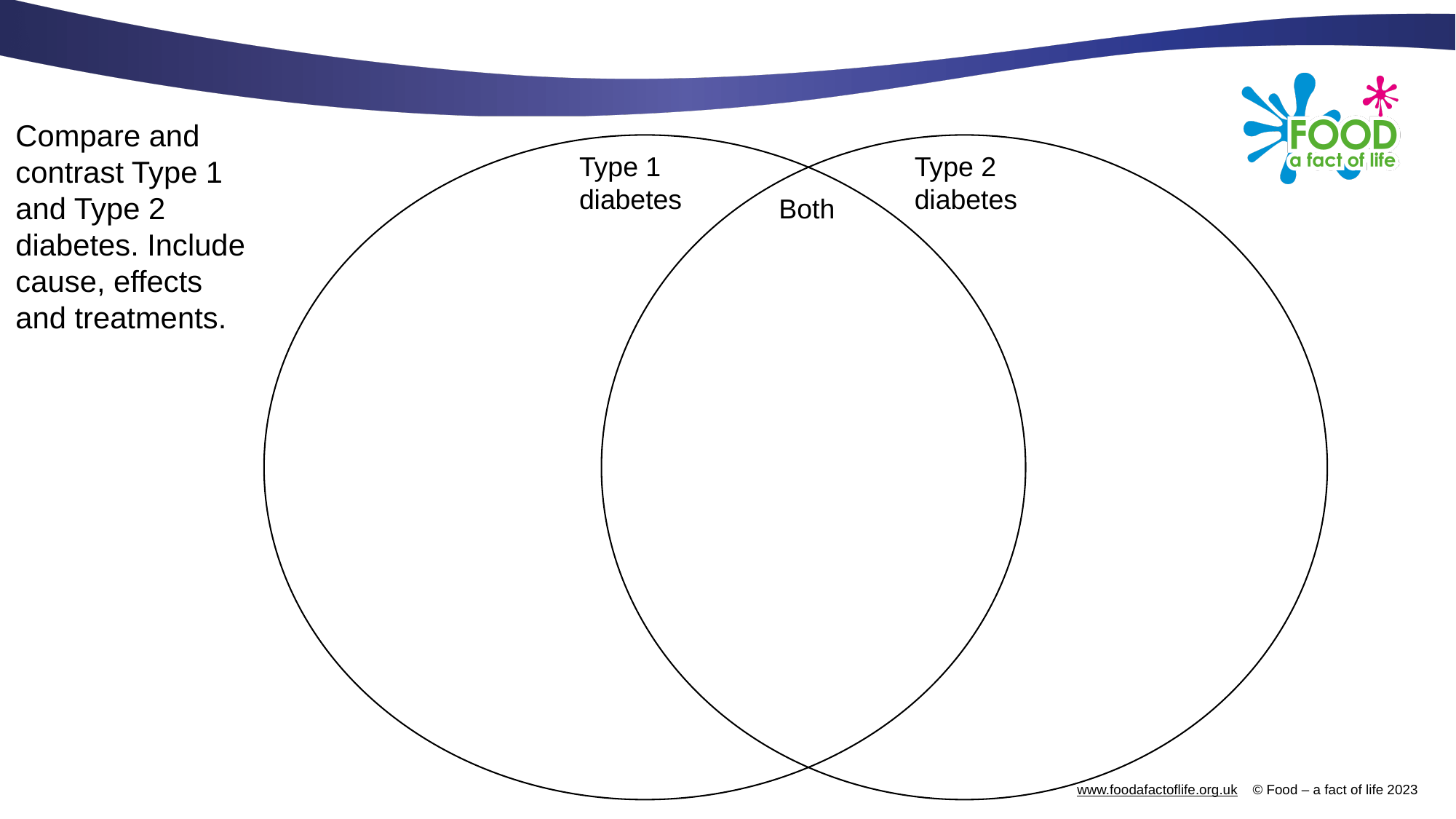

Compare and contrast Type 1 and Type 2 diabetes. Include cause, effects and treatments.
Type 2 diabetes
Type 1 diabetes
Both